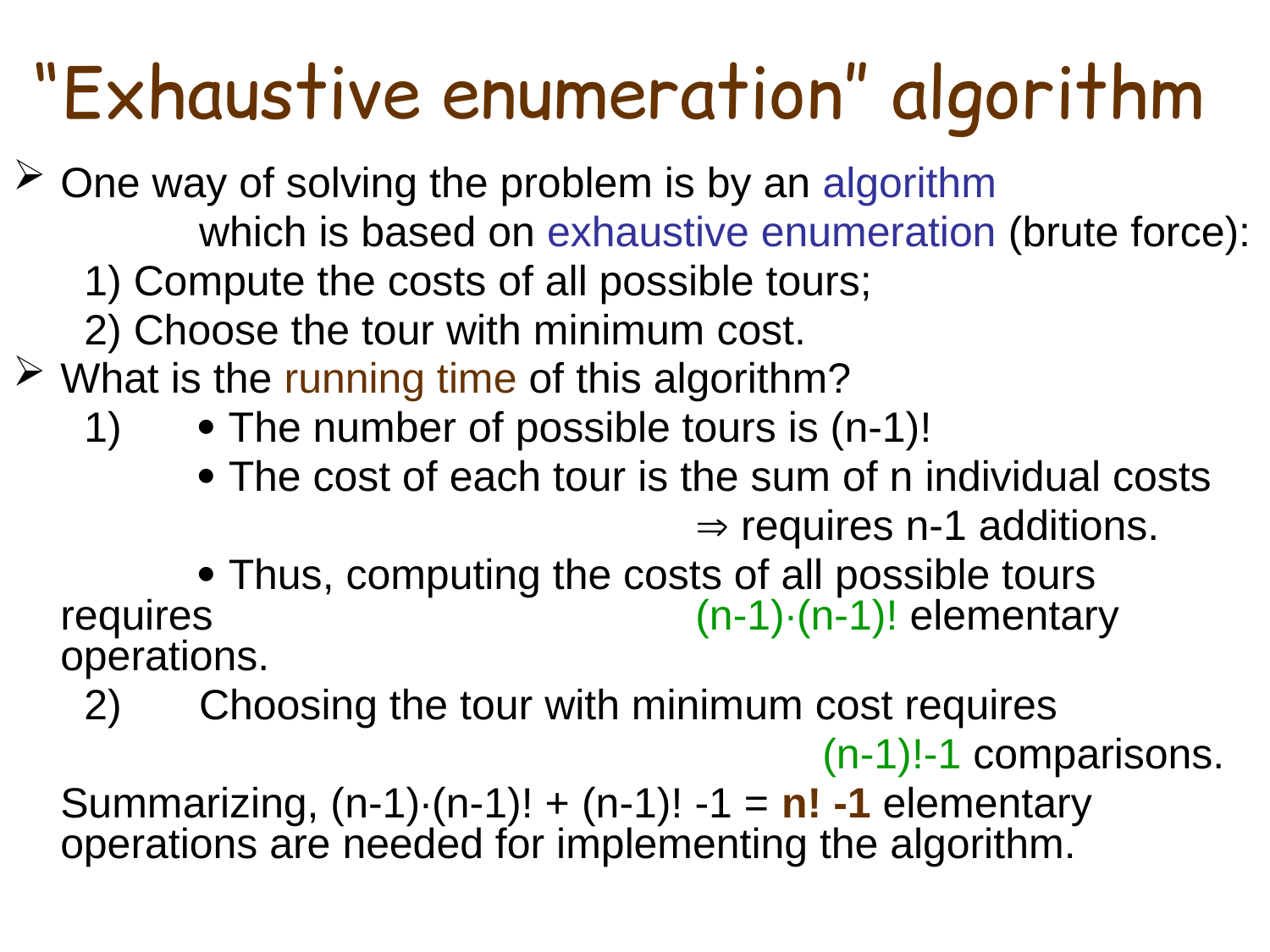

# “Exhaustive enumeration” algorithm
One way of solving the problem is by an algorithm
		 which is based on exhaustive enumeration (brute force):
	  1) Compute the costs of all possible tours;
	  2) Choose the tour with minimum cost.
What is the running time of this algorithm?
	  1)	 • The number of possible tours is (n-1)!
		 • The cost of each tour is the sum of n individual costs
						⇒ requires n-1 additions.
		 • Thus, computing the costs of all possible tours requires 				(n-1)∙(n-1)! elementary operations.
	  2)	 Choosing the tour with minimum cost requires
							(n-1)!-1 comparisons.
	Summarizing, (n-1)∙(n-1)! + (n-1)! -1 = n! -1 elementary 	operations are needed for implementing the algorithm.